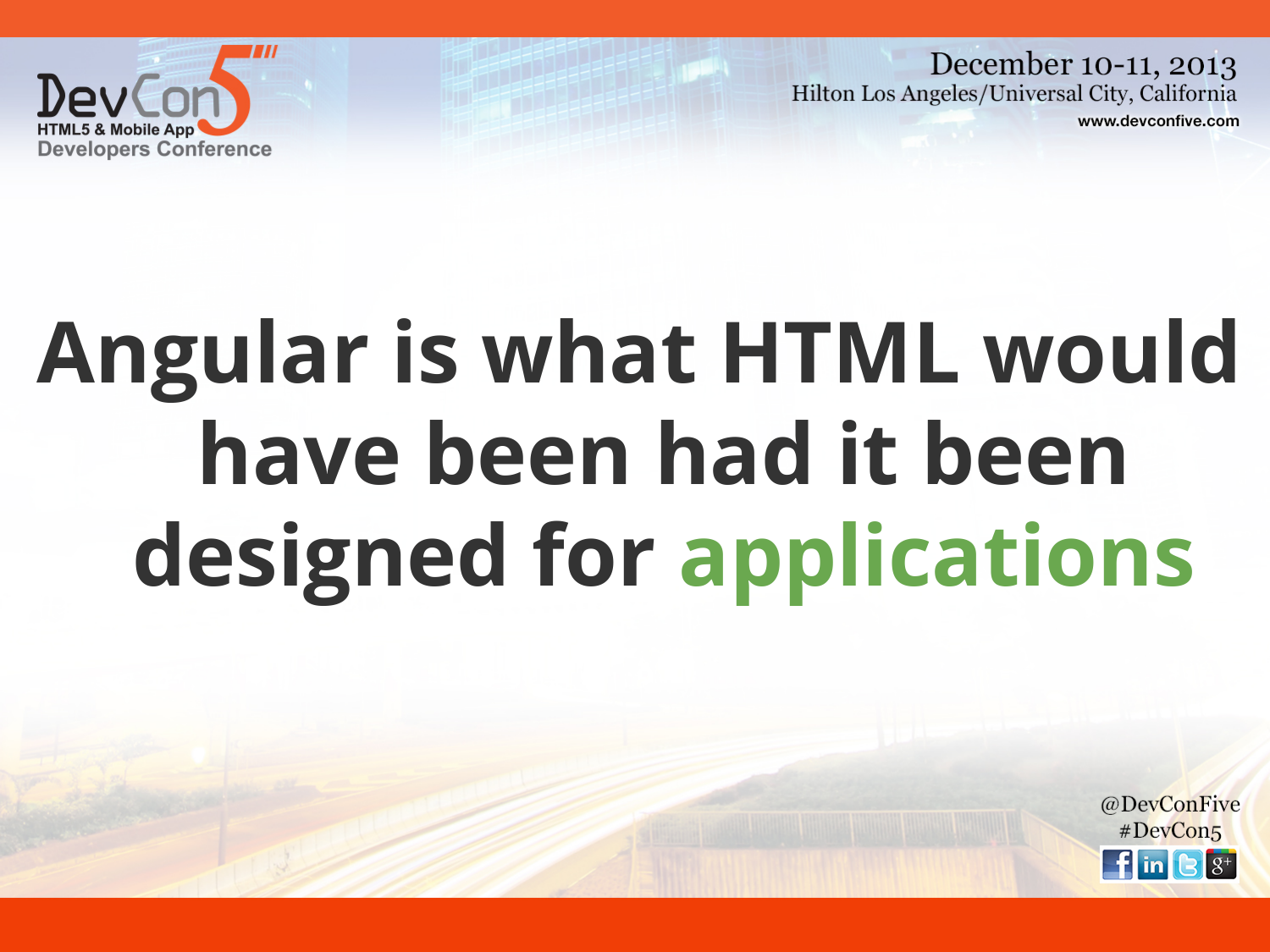

Angular is what HTML would have been had it been designed for applications